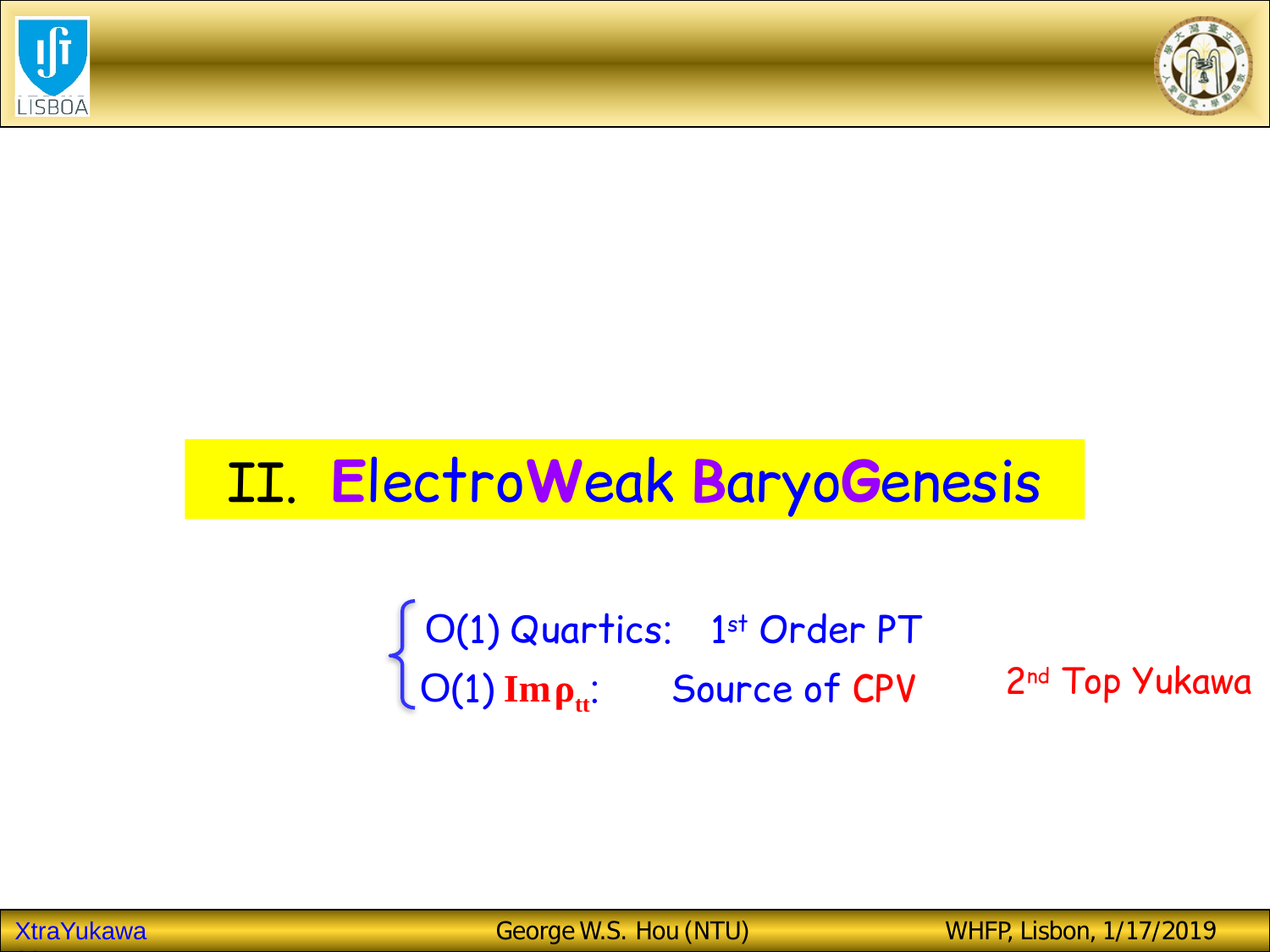

II.  ElectroWeak BaryoGenesis
O(1) Quartics:    1st Order PT

O(1) Im ρtt:       Source of CPV
2nd Top Yukawa